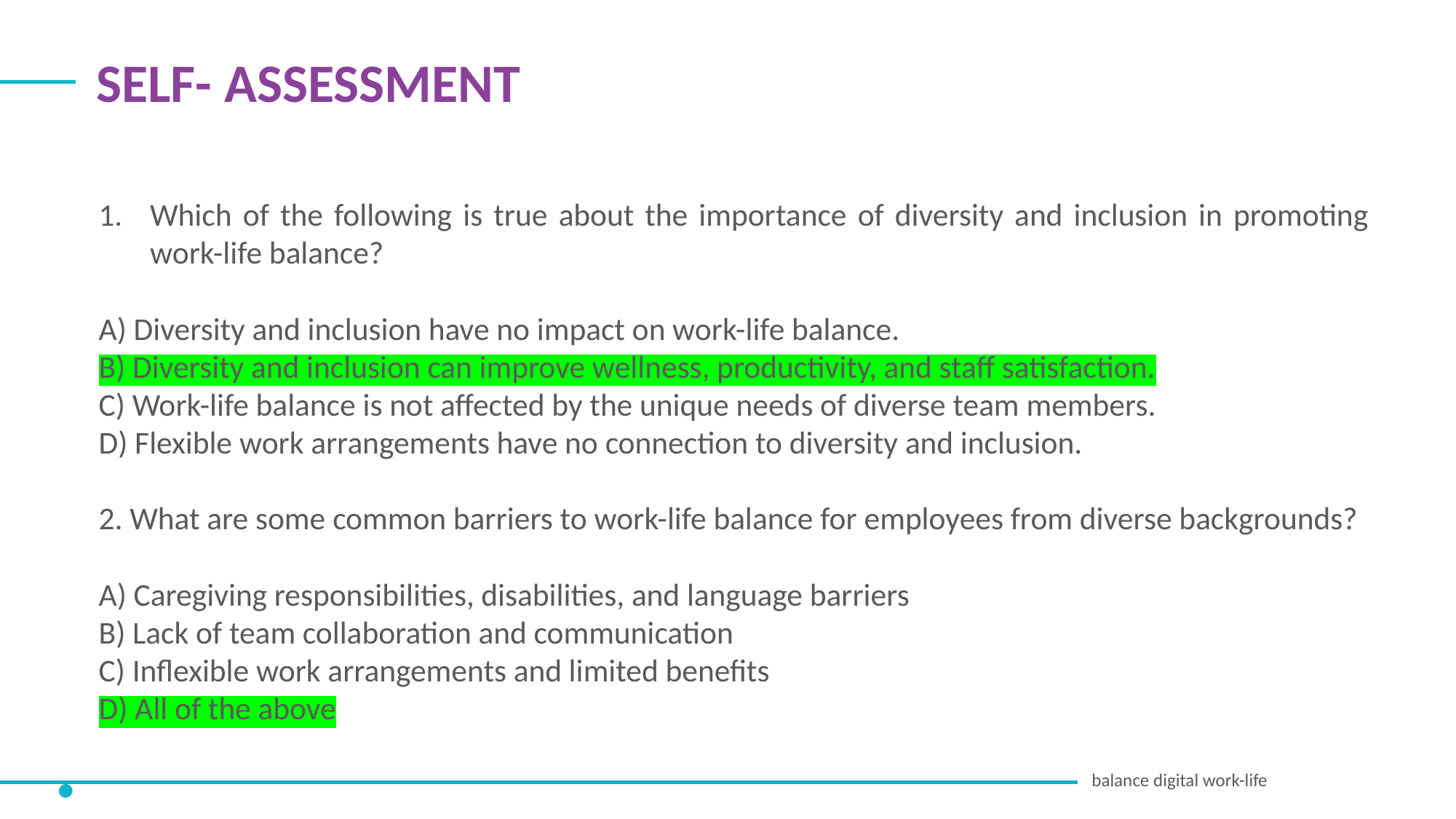

SELF- ASSESSMENT

Which of the following is true about the importance of diversity and inclusion in promoting work-life balance?

A) Diversity and inclusion have no impact on work-life balance.
B) Diversity and inclusion can improve wellness, productivity, and staff satisfaction.
C) Work-life balance is not affected by the unique needs of diverse team members.
D) Flexible work arrangements have no connection to diversity and inclusion.

2. What are some common barriers to work-life balance for employees from diverse backgrounds?

A) Caregiving responsibilities, disabilities, and language barriers
B) Lack of team collaboration and communication
C) Inflexible work arrangements and limited benefits
D) All of the above